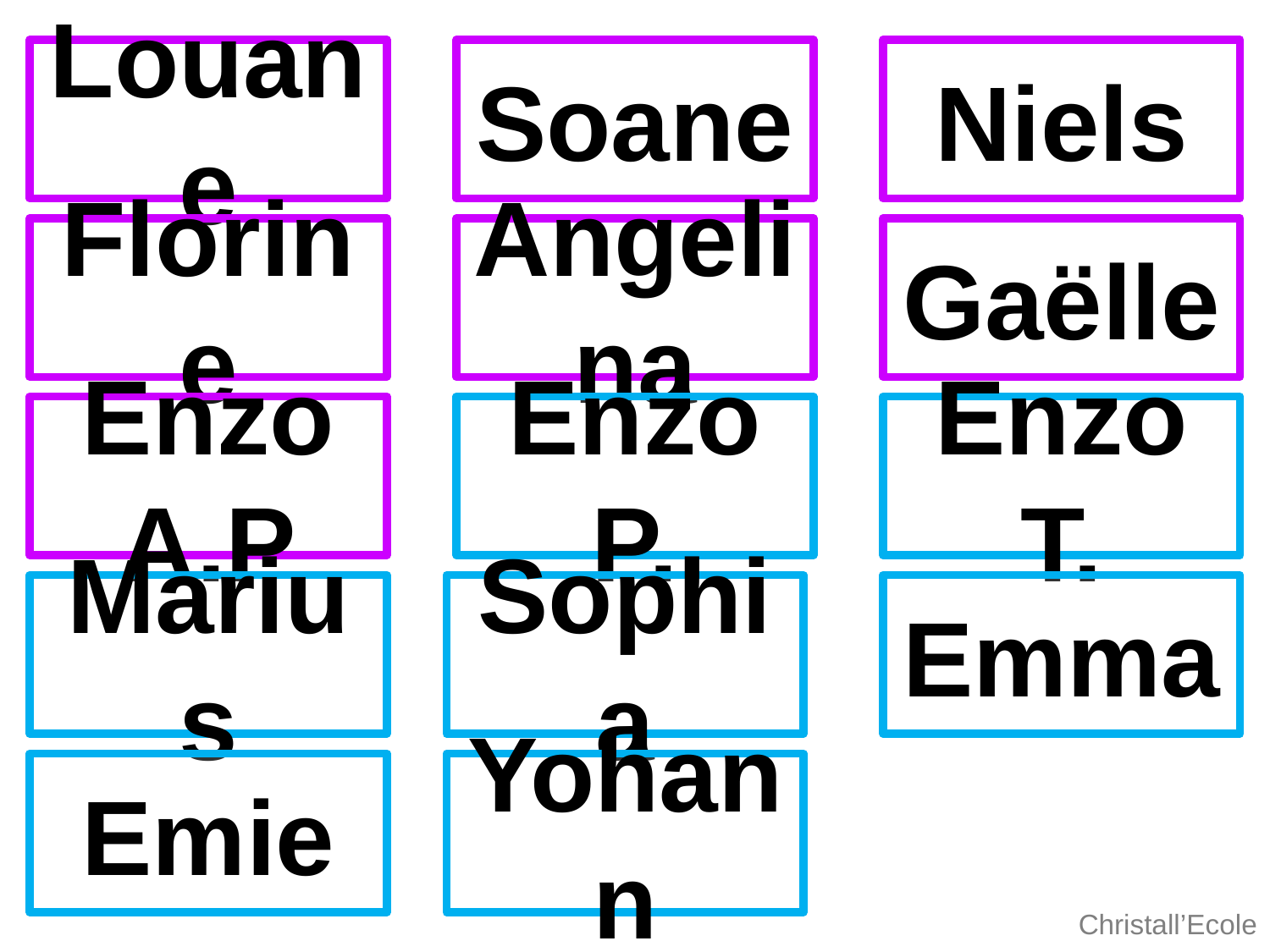

Louane
Soane
Niels
Florine
Angelina
Gaëlle
Enzo A.P
Enzo P.
Enzo T.
Marius
Sophia
Emma
Emie
Yohann
Christall’Ecole